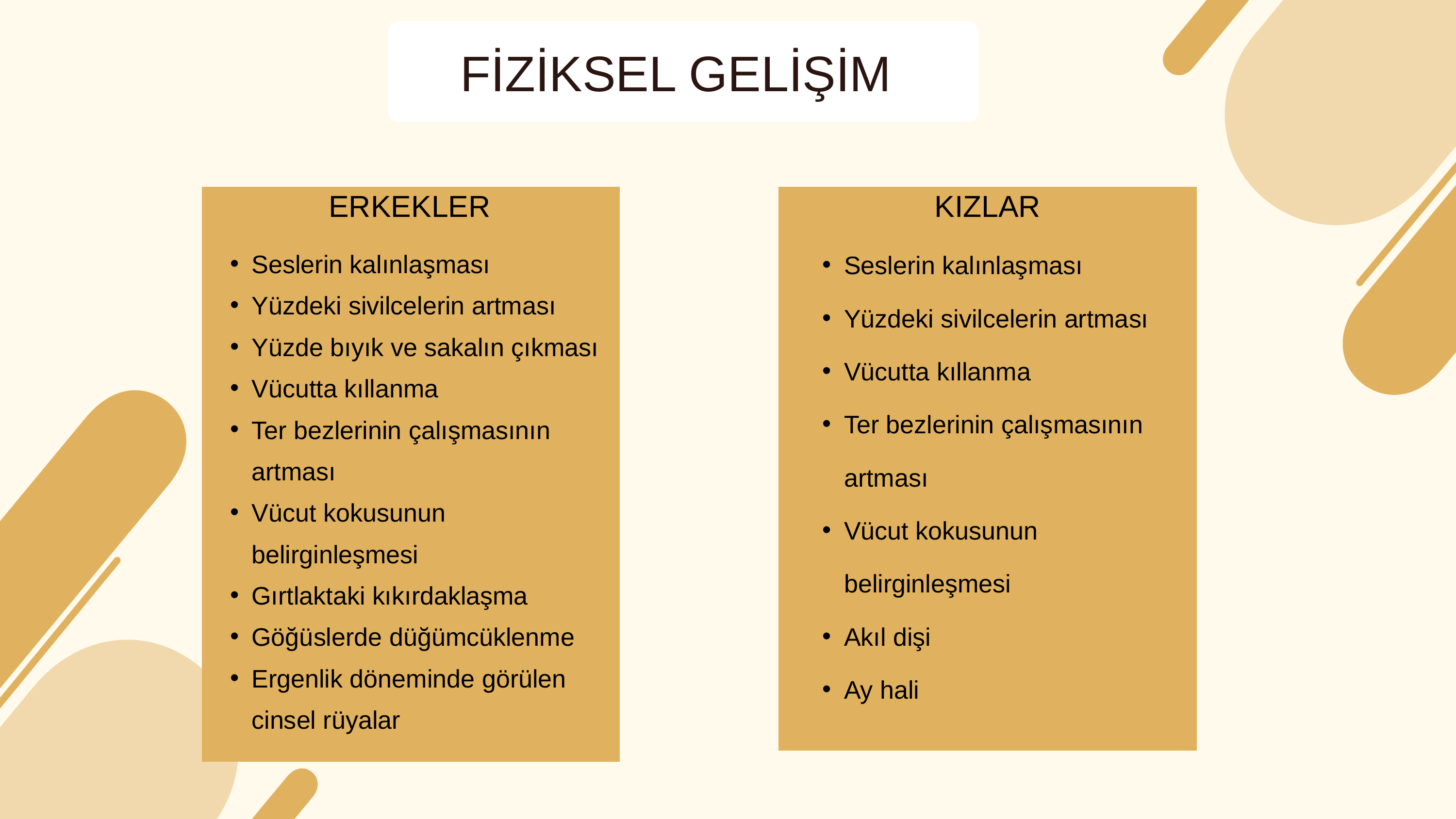

FİZİKSEL GELİŞİM
ERKEKLER
KIZLAR

Seslerin kalınlaşması
Yüzdeki sivilcelerin artması
Vücutta kıllanma
Ter bezlerinin çalışmasının artması
Vücut kokusunun belirginleşmesi
Akıl dişi
Ay hali
Seslerin kalınlaşması
Yüzdeki sivilcelerin artması
Yüzde bıyık ve sakalın çıkması
Vücutta kıllanma
Ter bezlerinin çalışmasının artması
Vücut kokusunun belirginleşmesi
Gırtlaktaki kıkırdaklaşma
Göğüslerde düğümcüklenme
Ergenlik döneminde görülen cinsel rüyalar